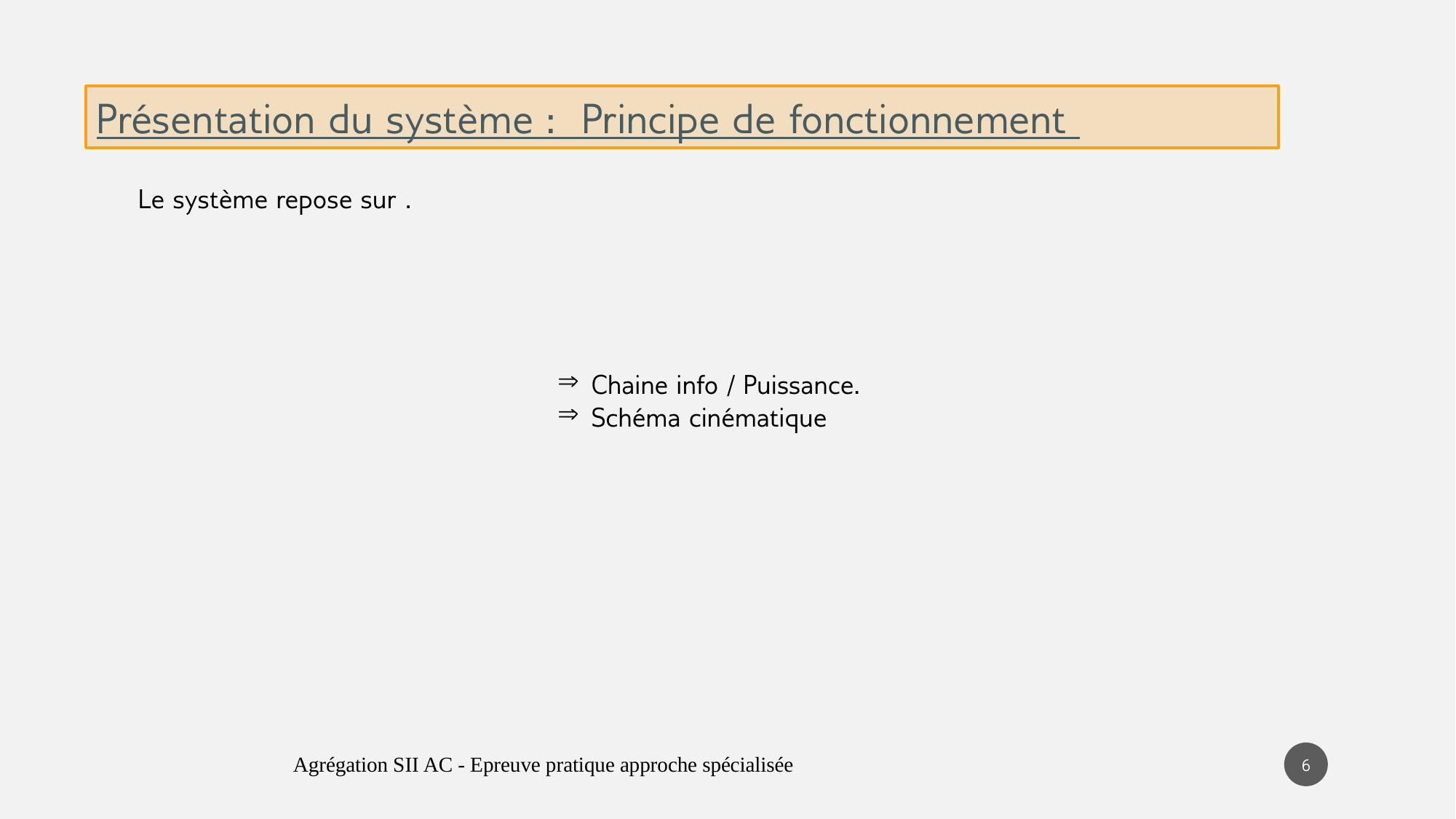

Présentation du système :  Principe de fonctionnement
Le système repose sur .
Chaine info / Puissance.
Schéma cinématique
6
Agrégation SII AC - Epreuve pratique approche spécialisée